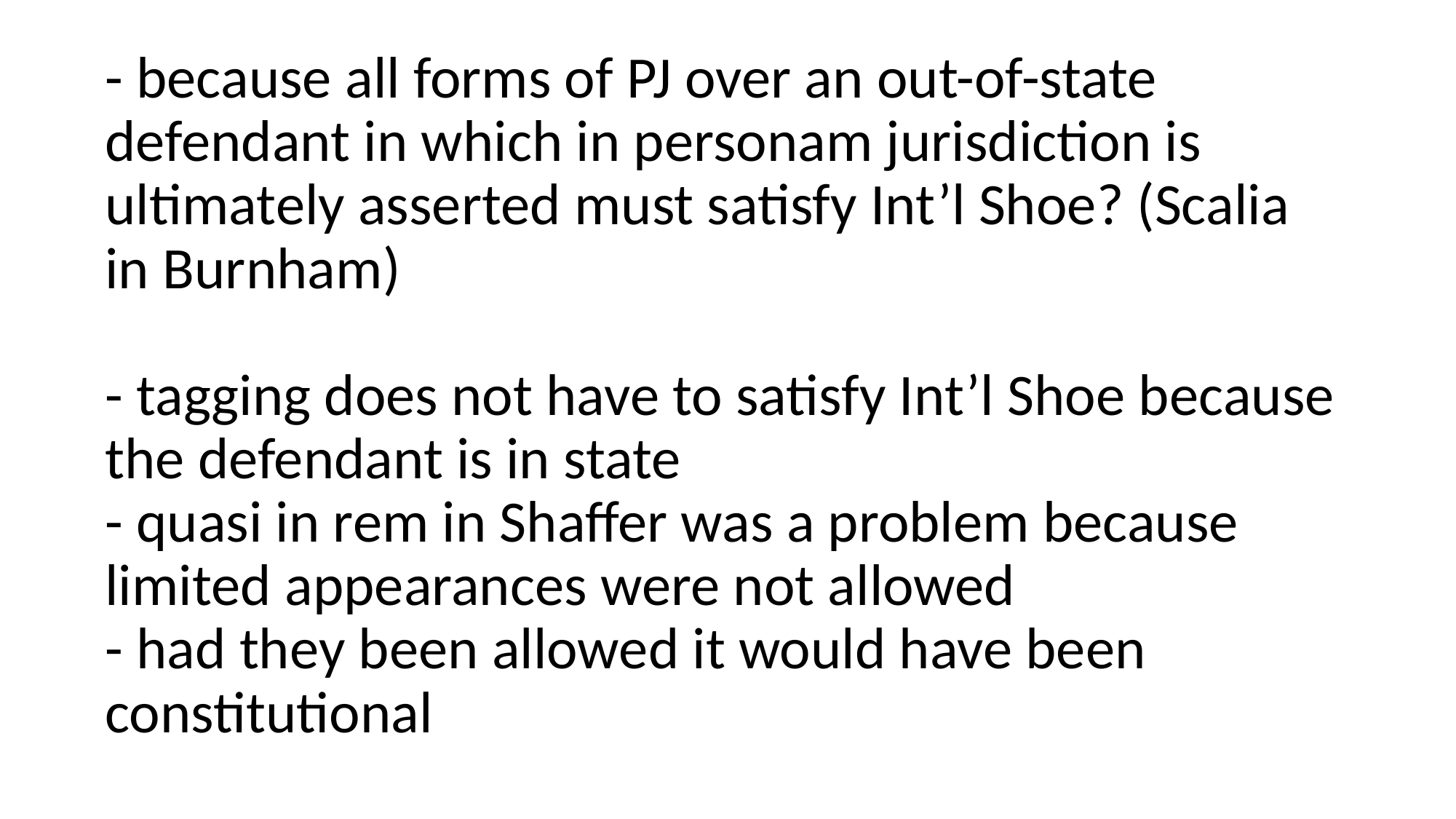

# - because all forms of PJ over an out-of-state defendant in which in personam jurisdiction is ultimately asserted must satisfy Int’l Shoe? (Scalia in Burnham) - tagging does not have to satisfy Int’l Shoe because the defendant is in state - quasi in rem in Shaffer was a problem because limited appearances were not allowed - had they been allowed it would have been constitutional